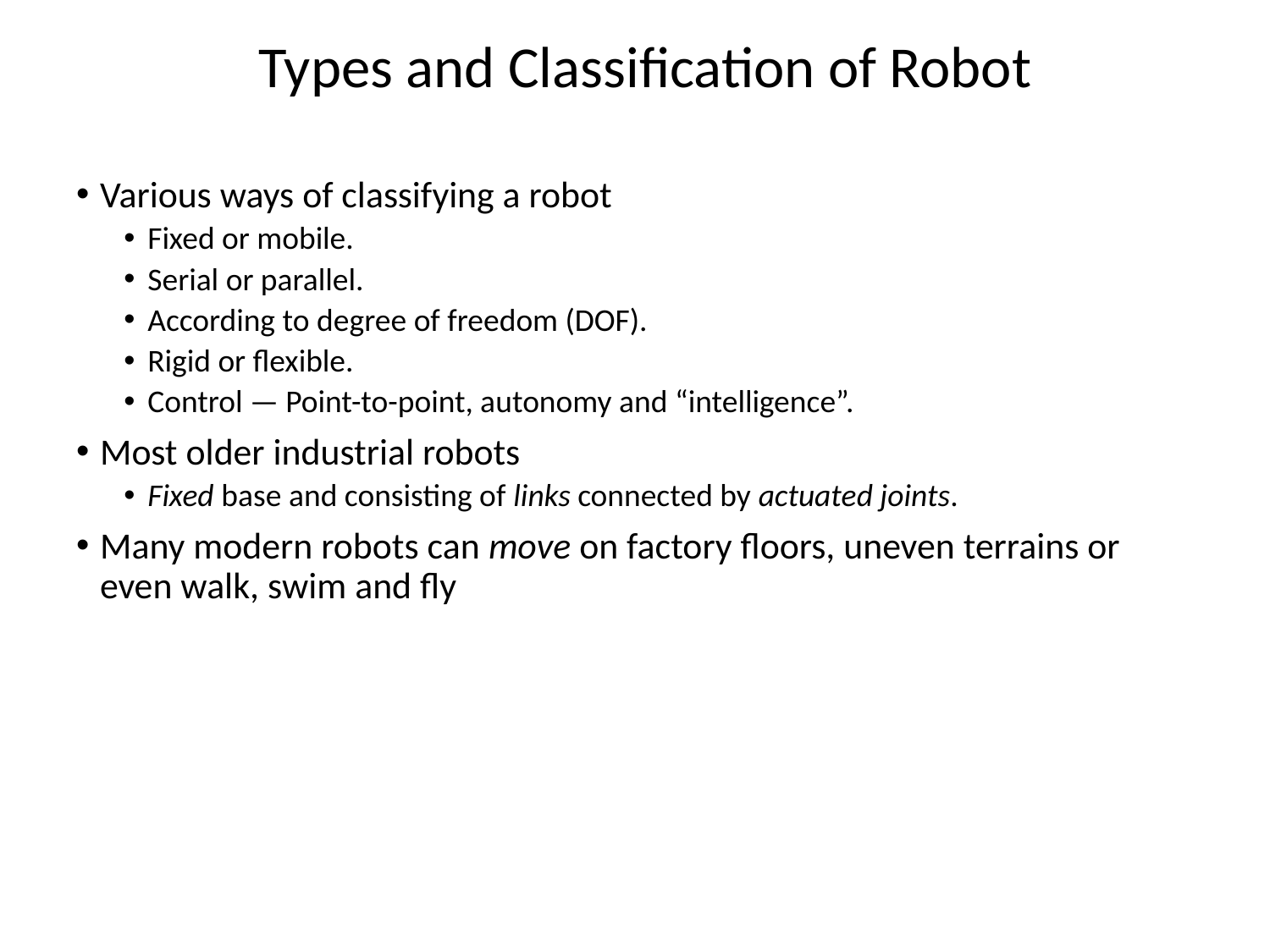

# Types and Classification of Robot
Various ways of classifying a robot
Fixed or mobile.
Serial or parallel.
According to degree of freedom (DOF).
Rigid or flexible.
Control — Point-to-point, autonomy and “intelligence”.
Most older industrial robots
Fixed base and consisting of links connected by actuated joints.
Many modern robots can move on factory floors, uneven terrains or even walk, swim and fly